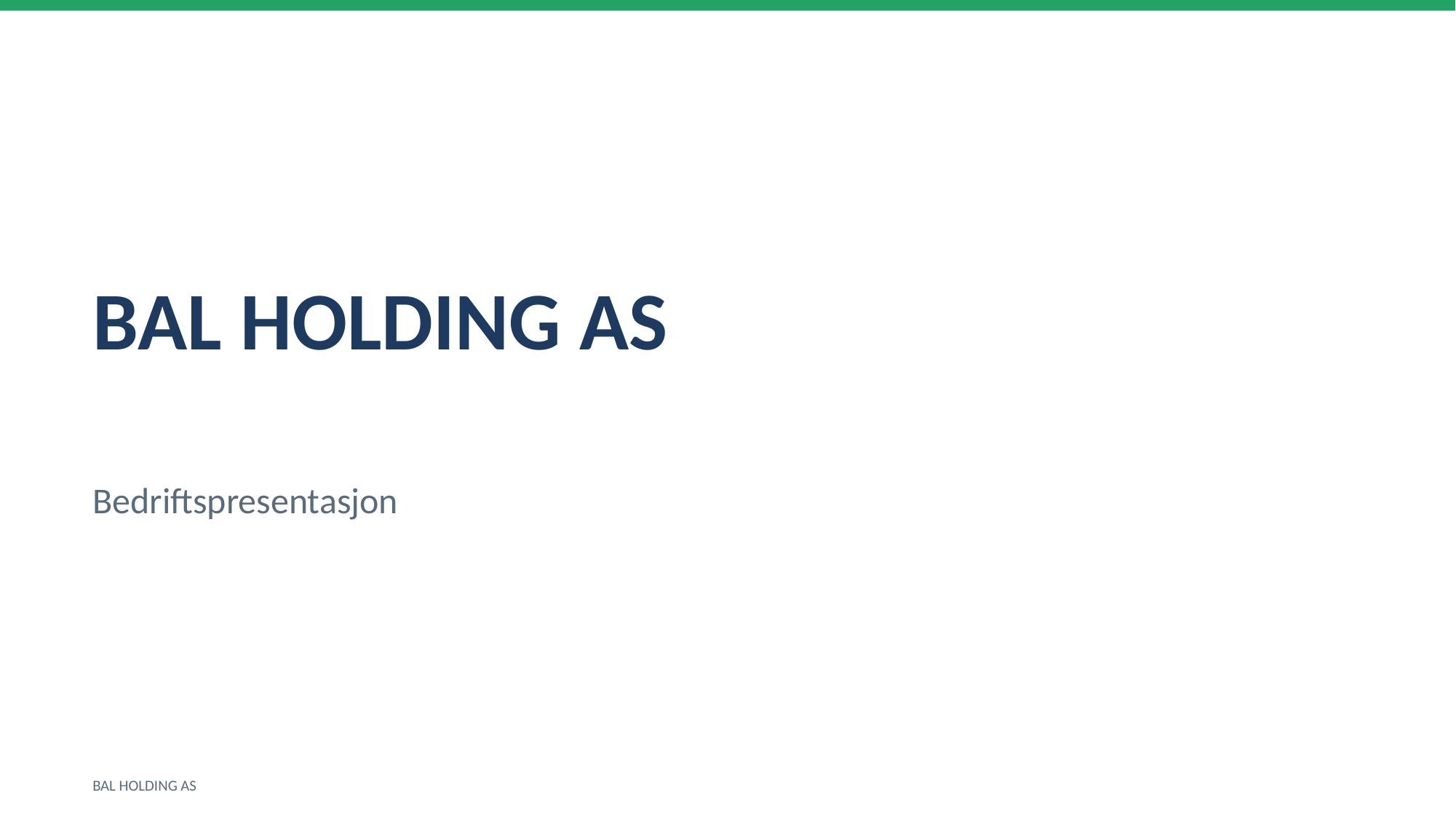

BAL HOLDING AS
Bedriftspresentasjon
BAL HOLDING AS